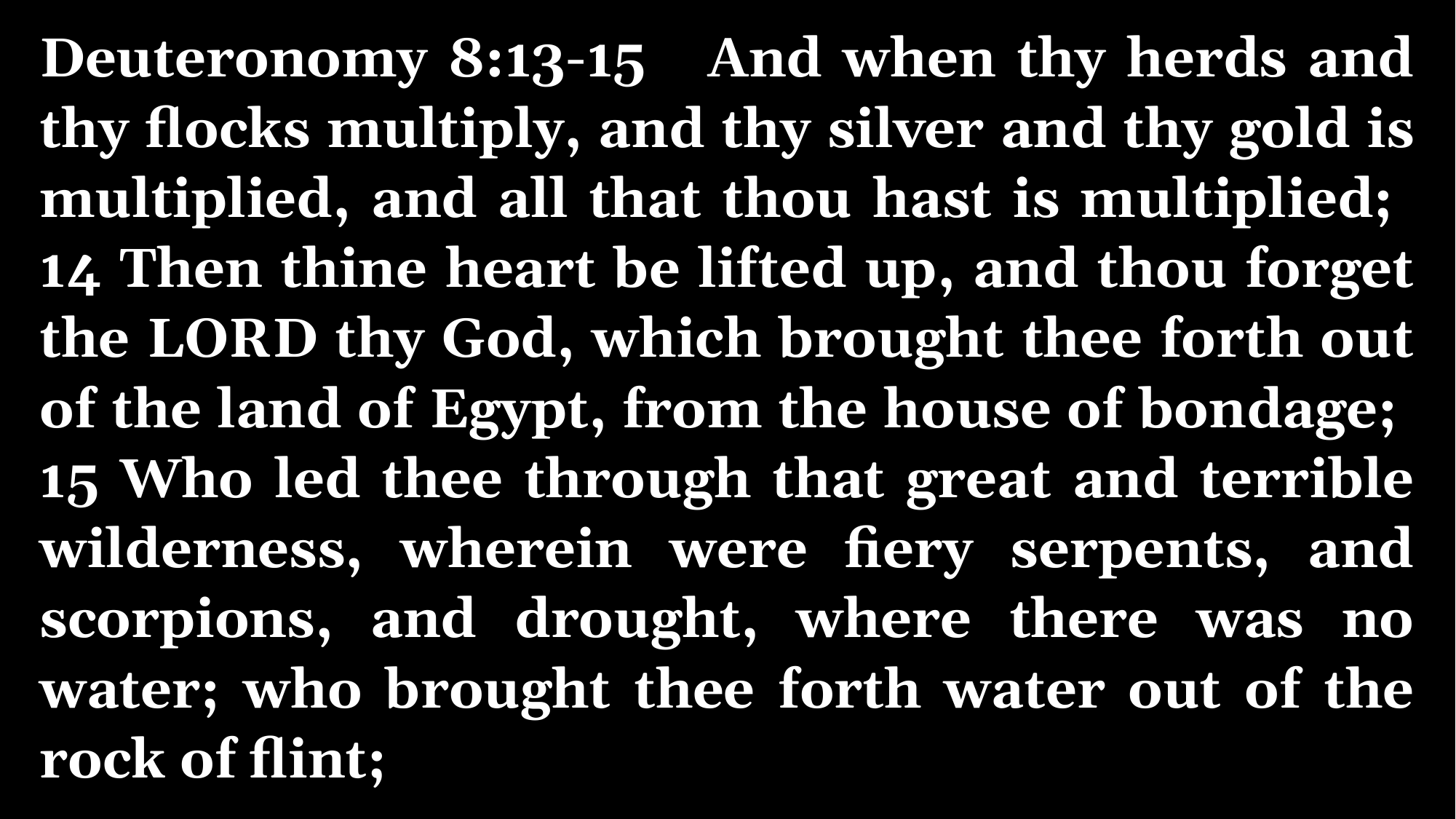

Deuteronomy 8:13-15   And when thy herds and thy flocks multiply, and thy silver and thy gold is multiplied, and all that thou hast is multiplied;  14 Then thine heart be lifted up, and thou forget the LORD thy God, which brought thee forth out of the land of Egypt, from the house of bondage;  15 Who led thee through that great and terrible wilderness, wherein were fiery serpents, and scorpions, and drought, where there was no water; who brought thee forth water out of the rock of flint;